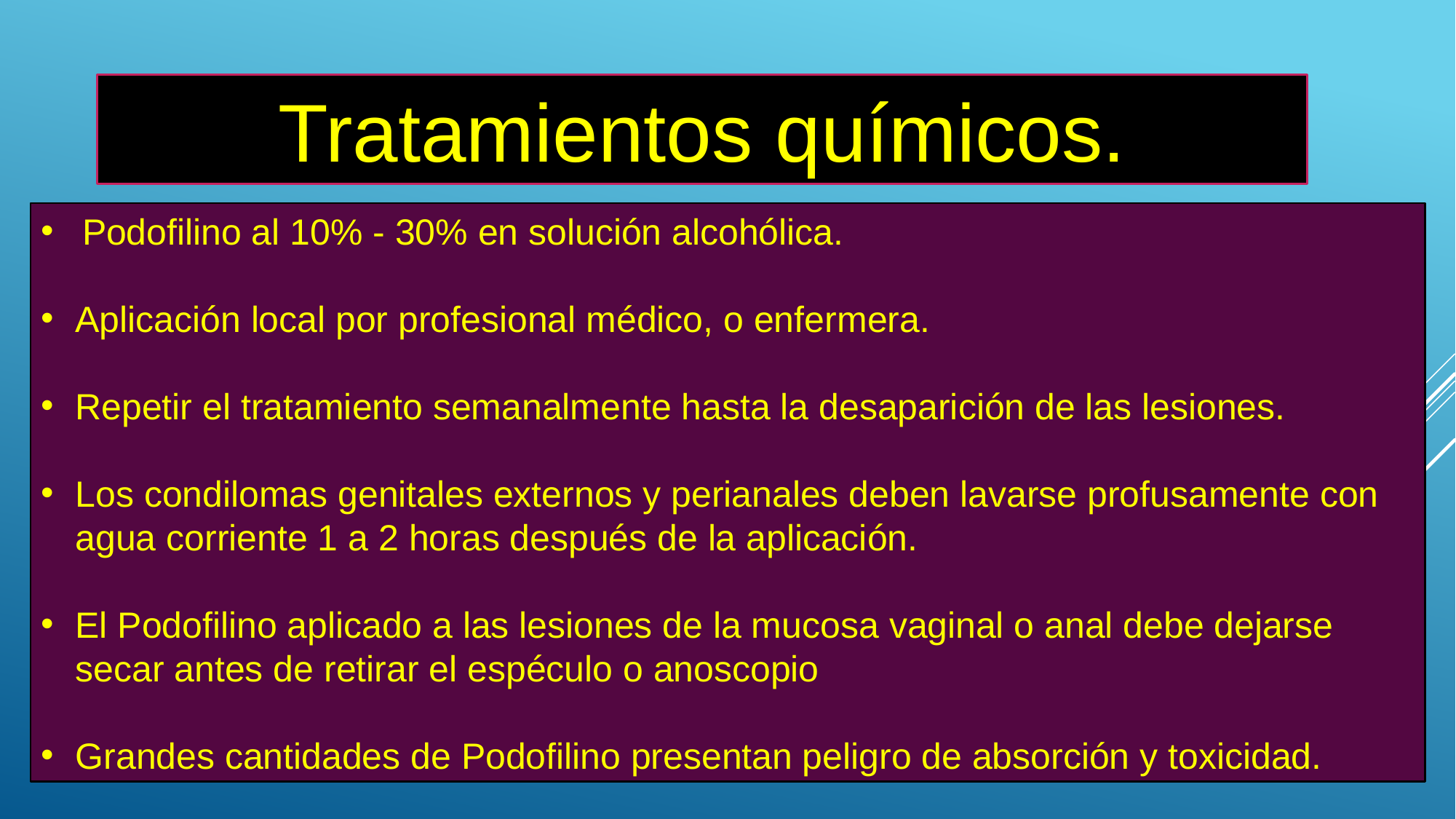

Tratamientos químicos.
Podofilino al 10% - 30% en solución alcohólica.

Aplicación local por profesional médico, o enfermera.

Repetir el tratamiento semanalmente hasta la desaparición de las lesiones.

Los condilomas genitales externos y perianales deben lavarse profusamente con agua corriente 1 a 2 horas después de la aplicación.

El Podofilino aplicado a las lesiones de la mucosa vaginal o anal debe dejarse secar antes de retirar el espéculo o anoscopio

Grandes cantidades de Podofilino presentan peligro de absorción y toxicidad.